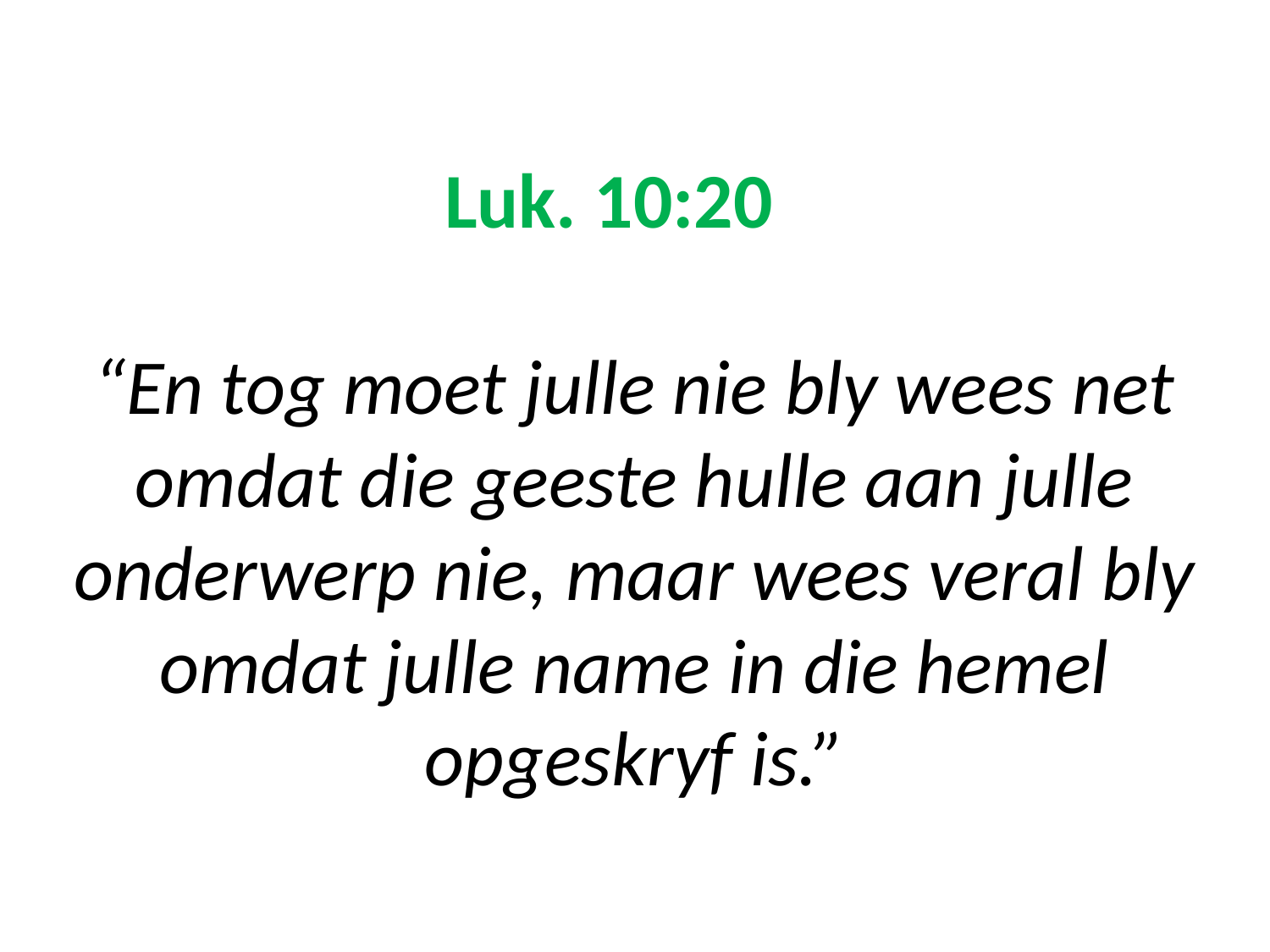

# Luk. 10:20 “En tog moet julle nie bly wees net omdat die geeste hulle aan julle onderwerp nie, maar wees veral bly omdat julle name in die hemel opgeskryf is.”